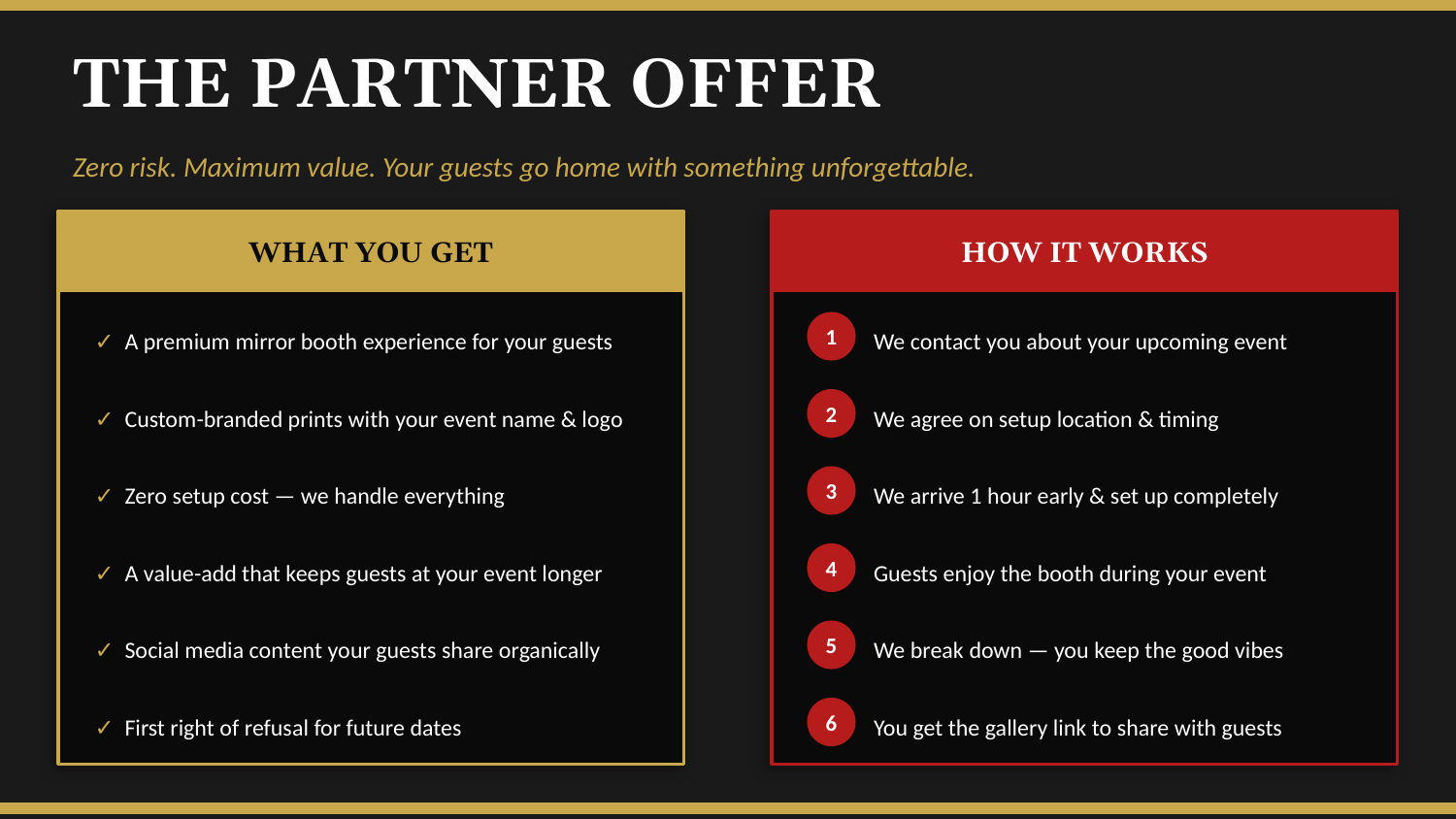

THE PARTNER OFFER
Zero risk. Maximum value. Your guests go home with something unforgettable.

WHAT YOU GET

HOW IT WORKS
✓  A premium mirror booth experience for your guests
We contact you about your upcoming event

1
✓  Custom-branded prints with your event name & logo
We agree on setup location & timing

2
✓  Zero setup cost — we handle everything
We arrive 1 hour early & set up completely

3
✓  A value-add that keeps guests at your event longer
Guests enjoy the booth during your event

4
✓  Social media content your guests share organically
We break down — you keep the good vibes

5
✓  First right of refusal for future dates
You get the gallery link to share with guests

6